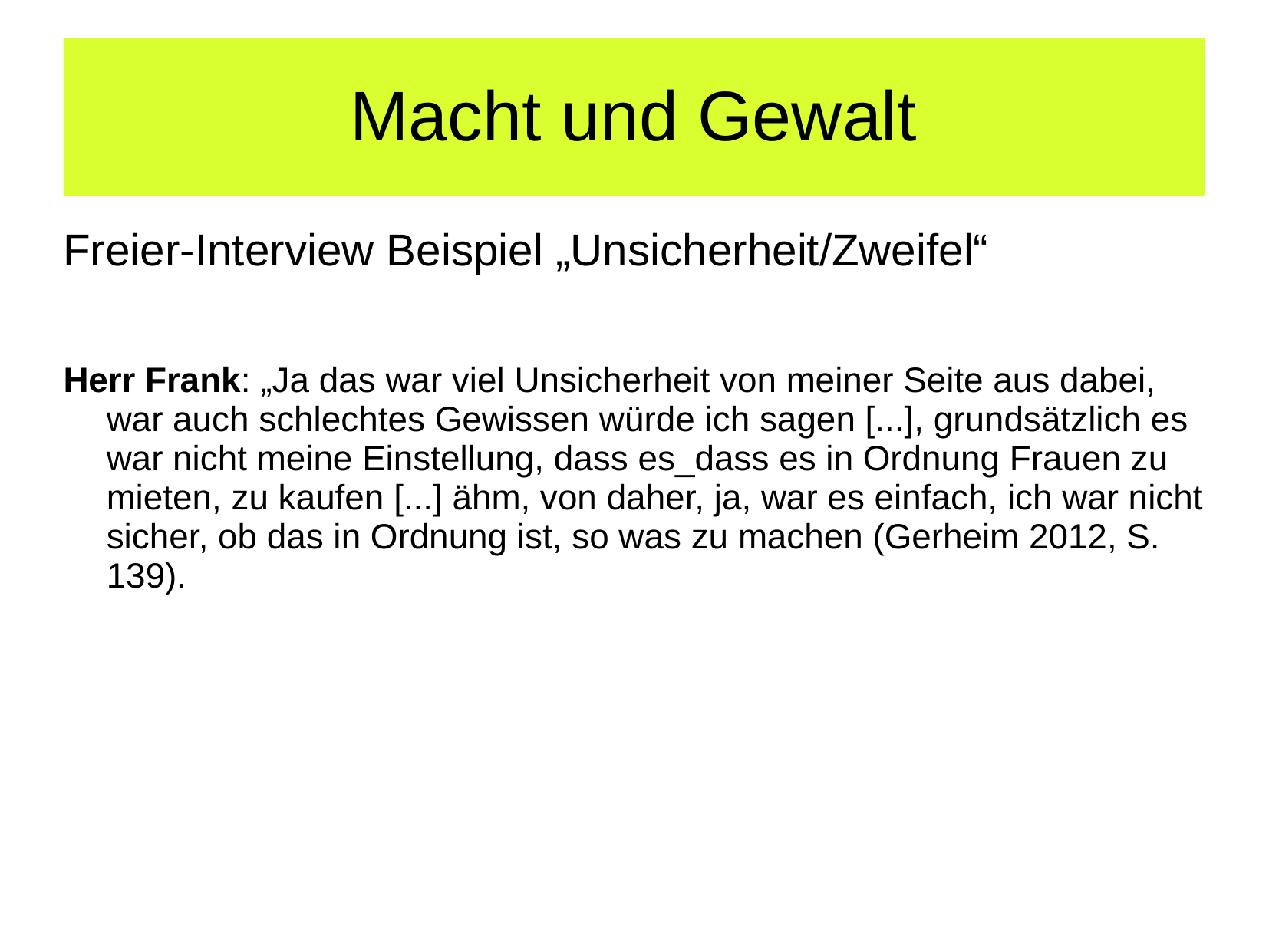

# Macht und Gewalt
Freier-Interview Beispiel „Unsicherheit/Zweifel“

Herr Frank: „Ja das war viel Unsicherheit von meiner Seite aus dabei, war auch schlechtes Gewissen würde ich sagen [...], grundsätzlich es war nicht meine Einstellung, dass es_dass es in Ordnung Frauen zu mieten, zu kaufen [...] ähm, von daher, ja, war es einfach, ich war nicht sicher, ob das in Ordnung ist, so was zu machen (Gerheim 2012, S. 139).